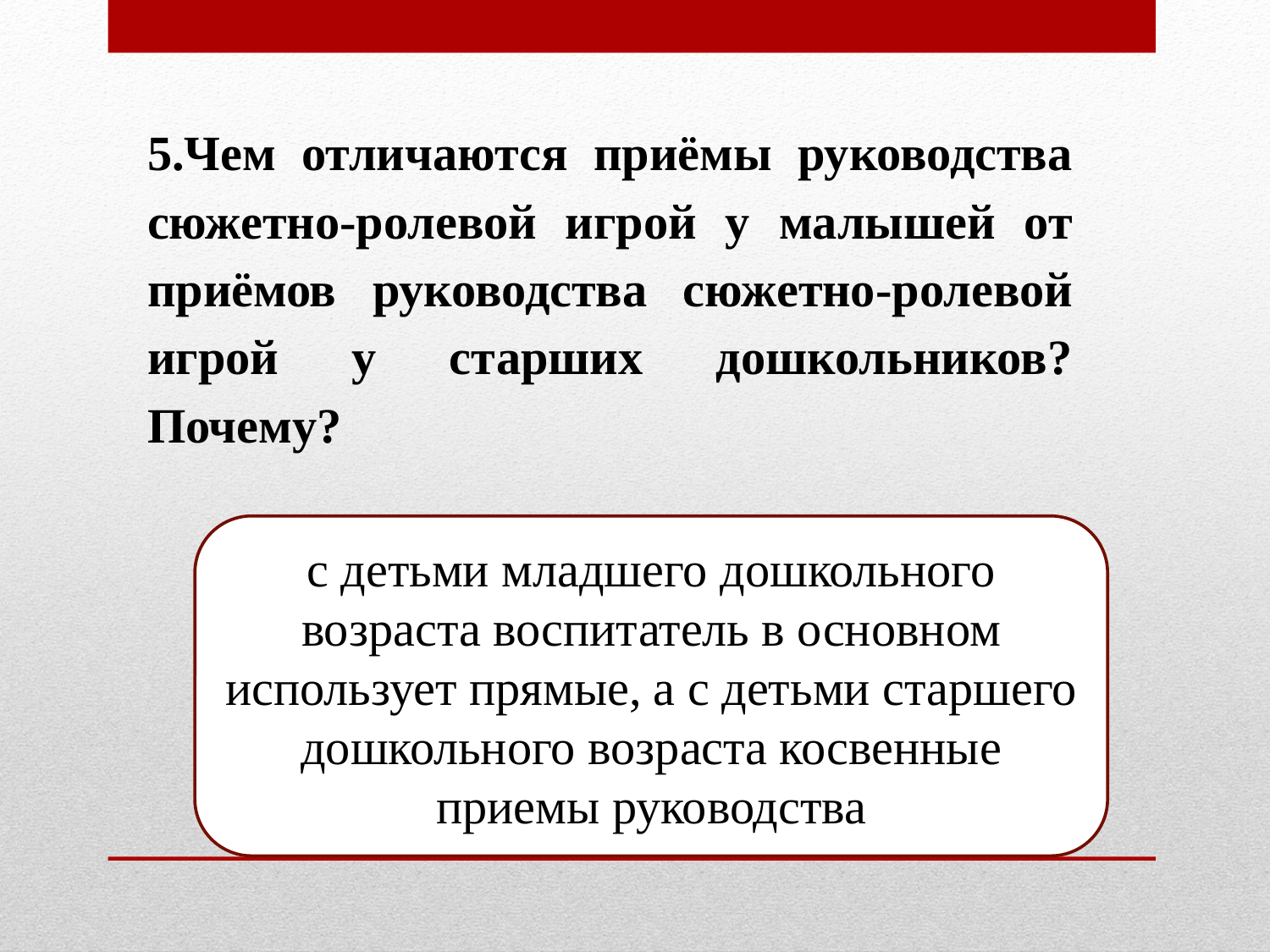

5.Чем отличаются приёмы руководства сюжетно-ролевой игрой у малышей от приёмов руководства сюжетно-ролевой игрой у старших дошкольников? Почему?
с детьми младшего дошкольного возраста воспитатель в основном использует прямые, а с детьми старшего дошкольного возраста косвенные приемы руководства